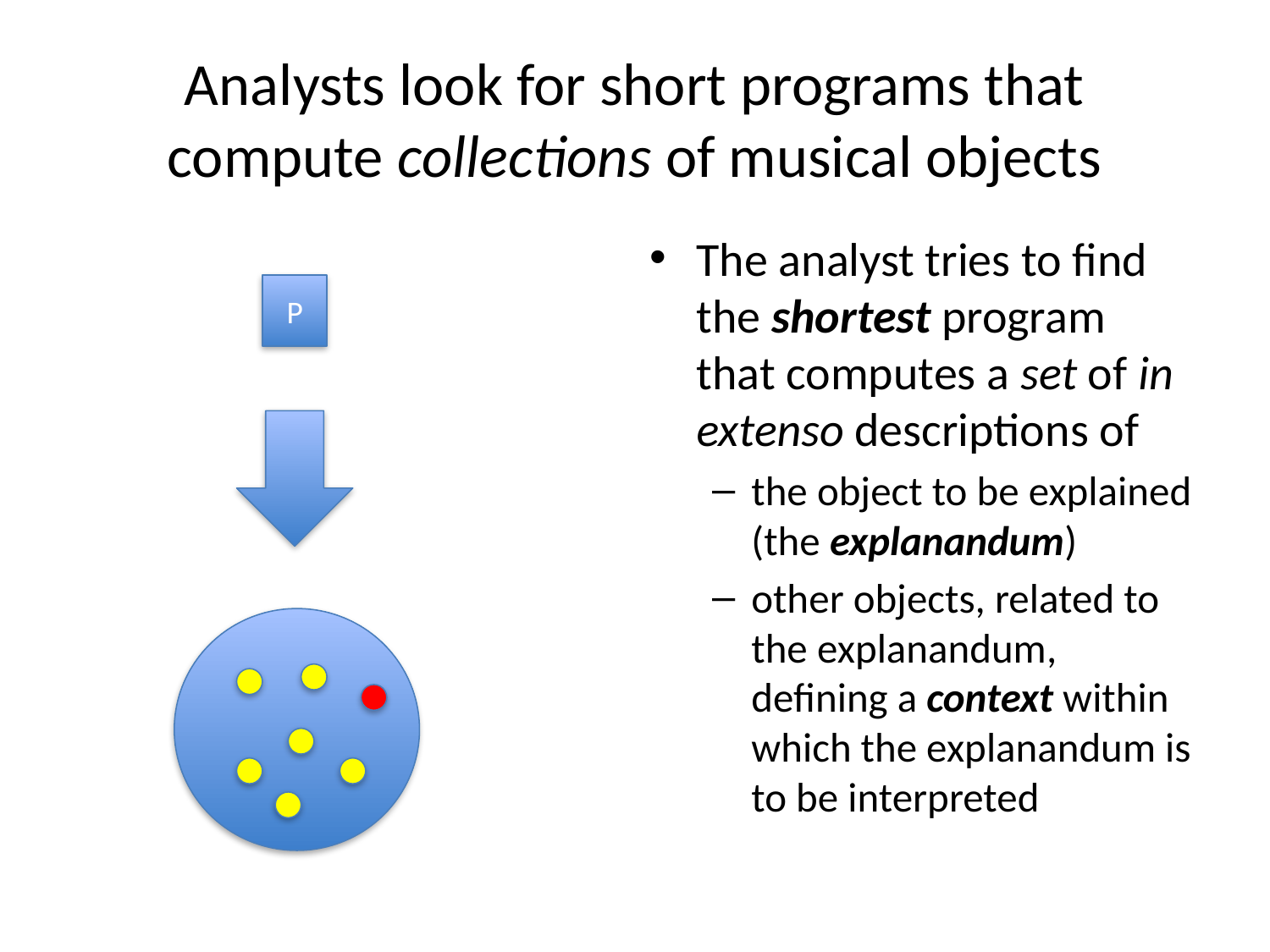

# Analysts look for short programs that compute collections of musical objects
The analyst tries to find the shortest program that computes a set of in extenso descriptions of
the object to be explained (the explanandum)
other objects, related to the explanandum, defining a context within which the explanandum is to be interpreted
P